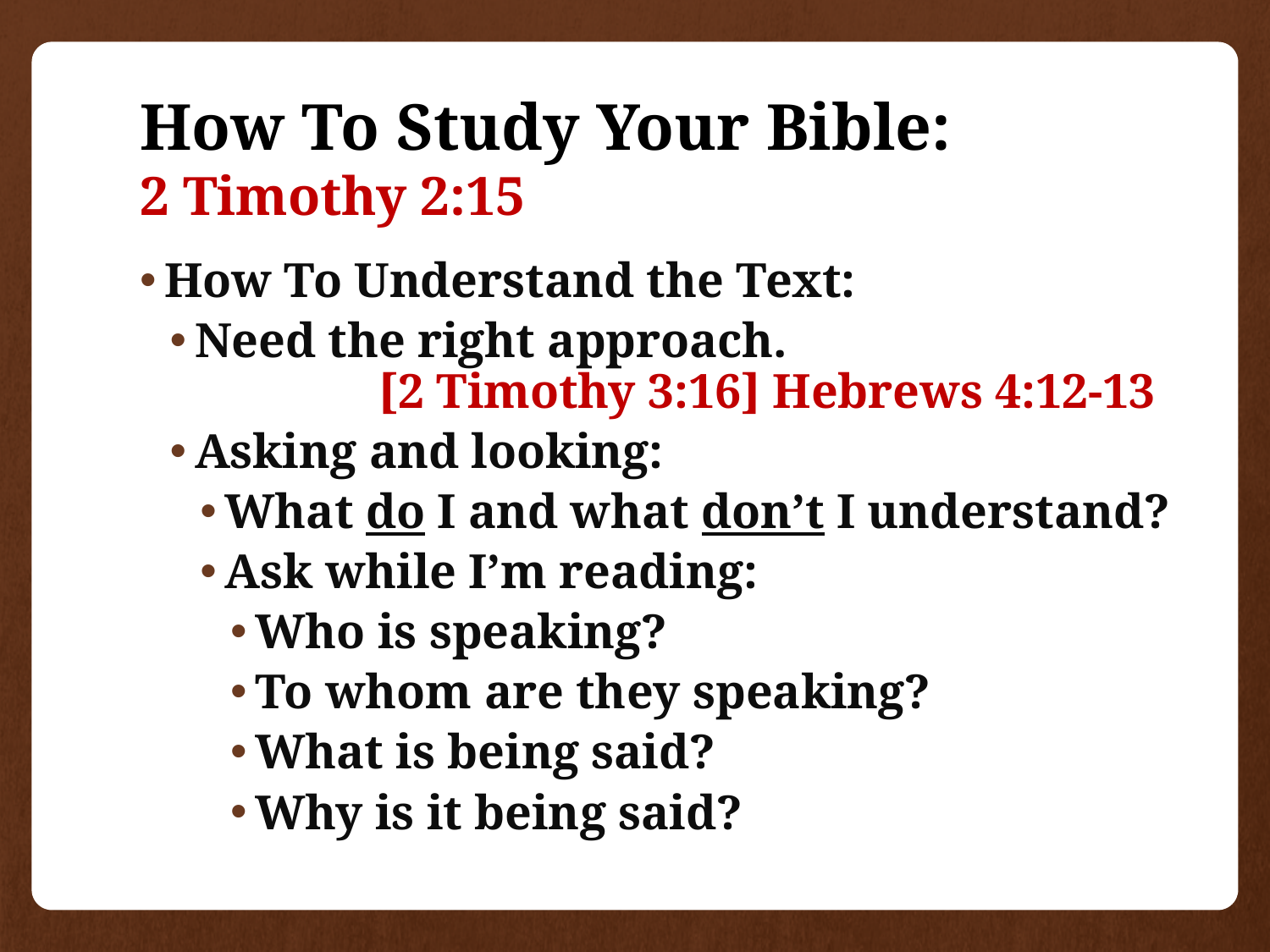

# How To Study Your Bible: 2 Timothy 2:15
How To Understand the Text:
Need the right approach.                                                 [2 Timothy 3:16] Hebrews 4:12-13
Asking and looking:
What do I and what don’t I understand?
Ask while I’m reading:
Who is speaking?
To whom are they speaking?
What is being said?
Why is it being said?